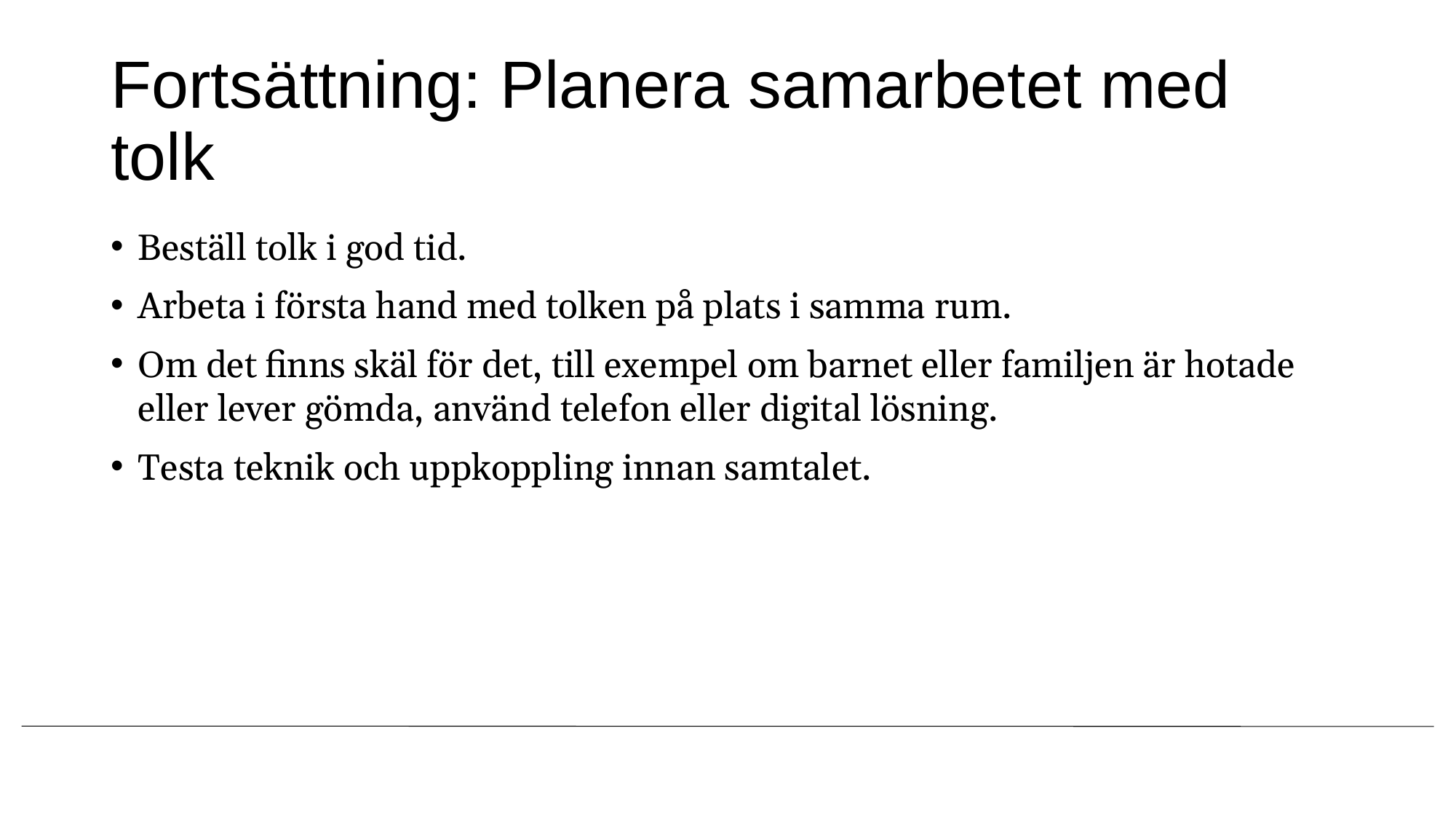

# Fortsättning: Planera samarbetet med tolk
Beställ tolk i god tid.
Arbeta i första hand med tolken på plats i samma rum.
Om det finns skäl för det, till exempel om barnet eller familjen är hotade eller lever gömda, använd telefon eller digital lösning.
Testa teknik och uppkoppling innan samtalet.